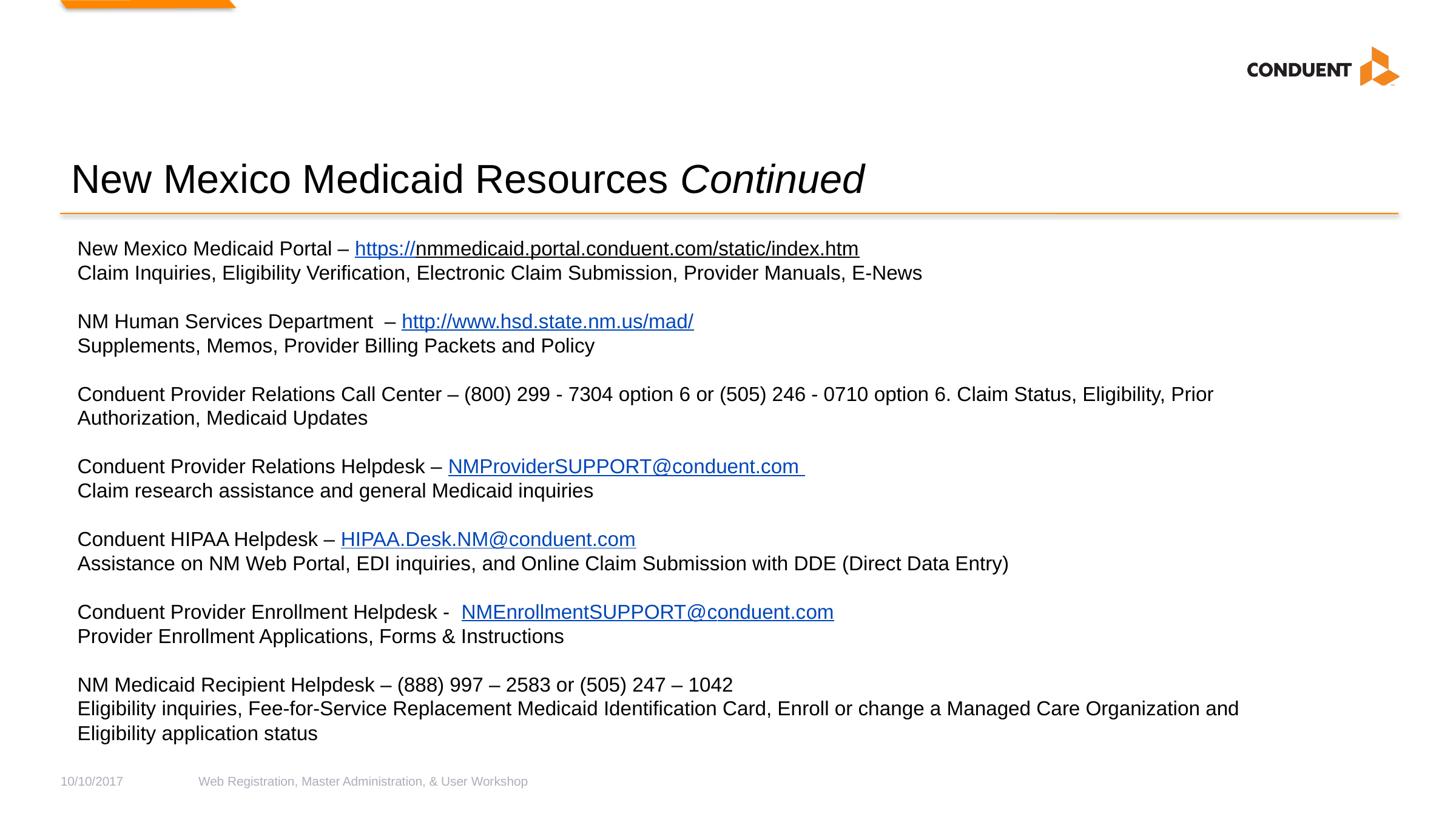

# New Mexico Medicaid Resources Continued
New Mexico Medicaid Portal – https://nmmedicaid.portal.conduent.com/static/index.htm
Claim Inquiries, Eligibility Verification, Electronic Claim Submission, Provider Manuals, E-News

NM Human Services Department  – http://www.hsd.state.nm.us/mad/
Supplements, Memos, Provider Billing Packets and Policy

Conduent Provider Relations Call Center – (800) 299 - 7304 option 6 or (505) 246 - 0710 option 6. Claim Status, Eligibility, Prior Authorization, Medicaid Updates

Conduent Provider Relations Helpdesk – NMProviderSUPPORT@conduent.com
Claim research assistance and general Medicaid inquiries

Conduent HIPAA Helpdesk – HIPAA.Desk.NM@conduent.com
Assistance on NM Web Portal, EDI inquiries, and Online Claim Submission with DDE (Direct Data Entry)

Conduent Provider Enrollment Helpdesk -  NMEnrollmentSUPPORT@conduent.com
Provider Enrollment Applications, Forms & Instructions

NM Medicaid Recipient Helpdesk – (888) 997 – 2583 or (505) 247 – 1042
Eligibility inquiries, Fee-for-Service Replacement Medicaid Identification Card, Enroll or change a Managed Care Organization and Eligibility application status

10/10/2017
Web Registration, Master Administration, & User Workshop